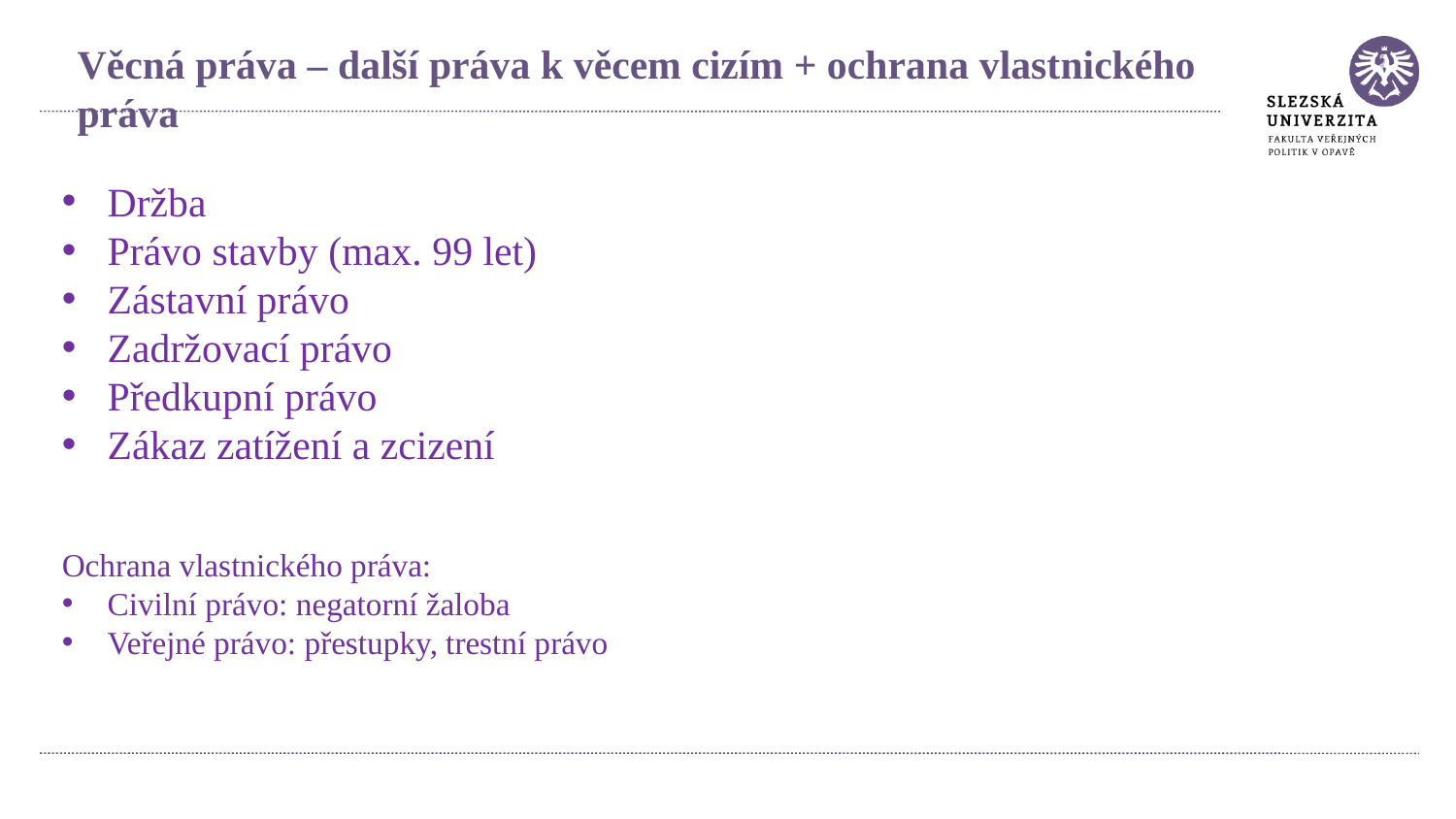

Věcná práva – další práva k věcem cizím + ochrana vlastnického práva

Držba
Právo stavby (max. 99 let)
Zástavní právo
Zadržovací právo
Předkupní právo
Zákaz zatížení a zcizení

Ochrana vlastnického práva:
Civilní právo: negatorní žaloba
Veřejné právo: přestupky, trestní právo